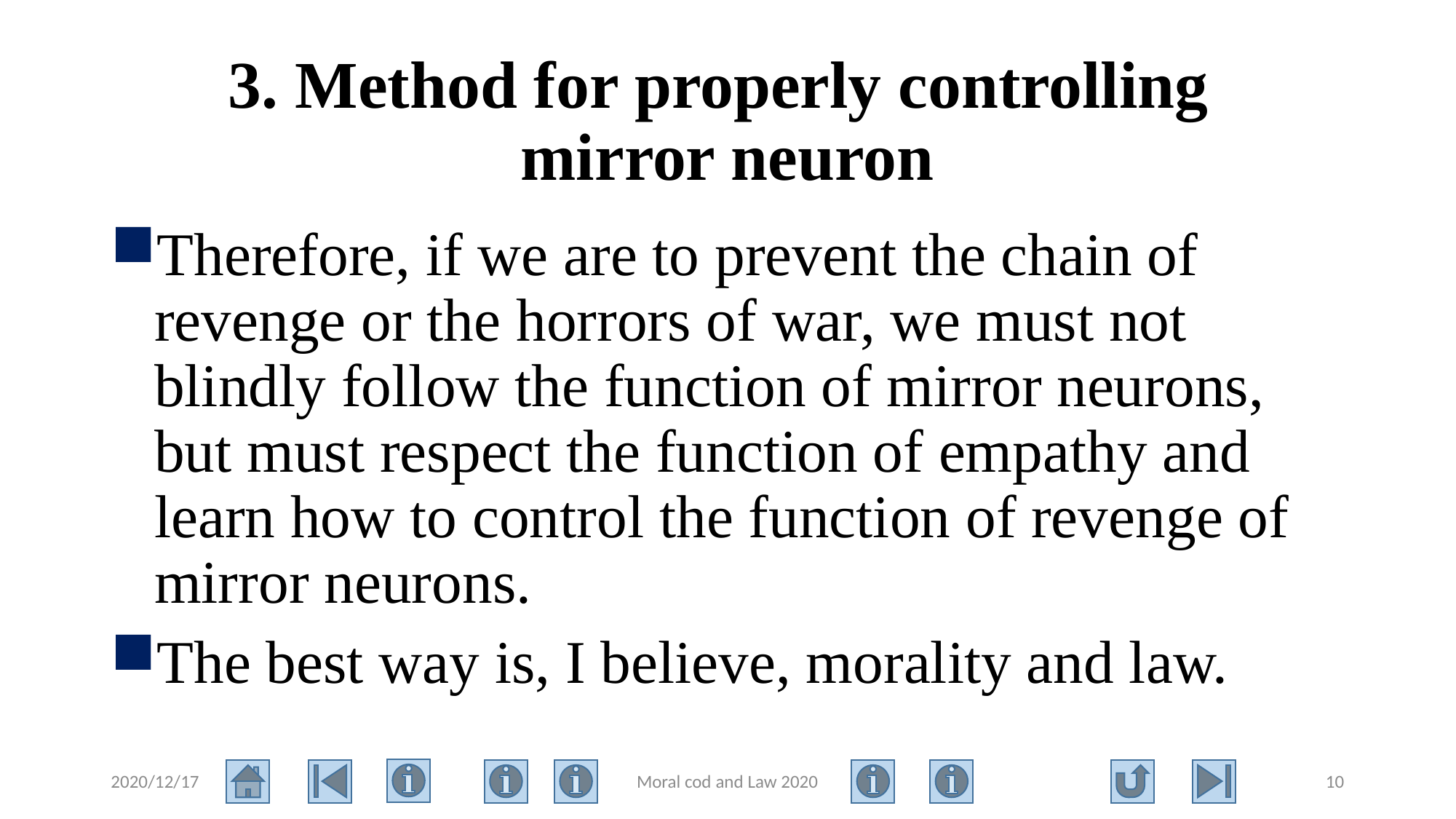

# 3. Method for properly controlling mirror neuron
Therefore, if we are to prevent the chain of revenge or the horrors of war, we must not blindly follow the function of mirror neurons, but must respect the function of empathy and learn how to control the function of revenge of mirror neurons.
The best way is, I believe, morality and law.
2020/12/17
Moral cod and Law 2020
10